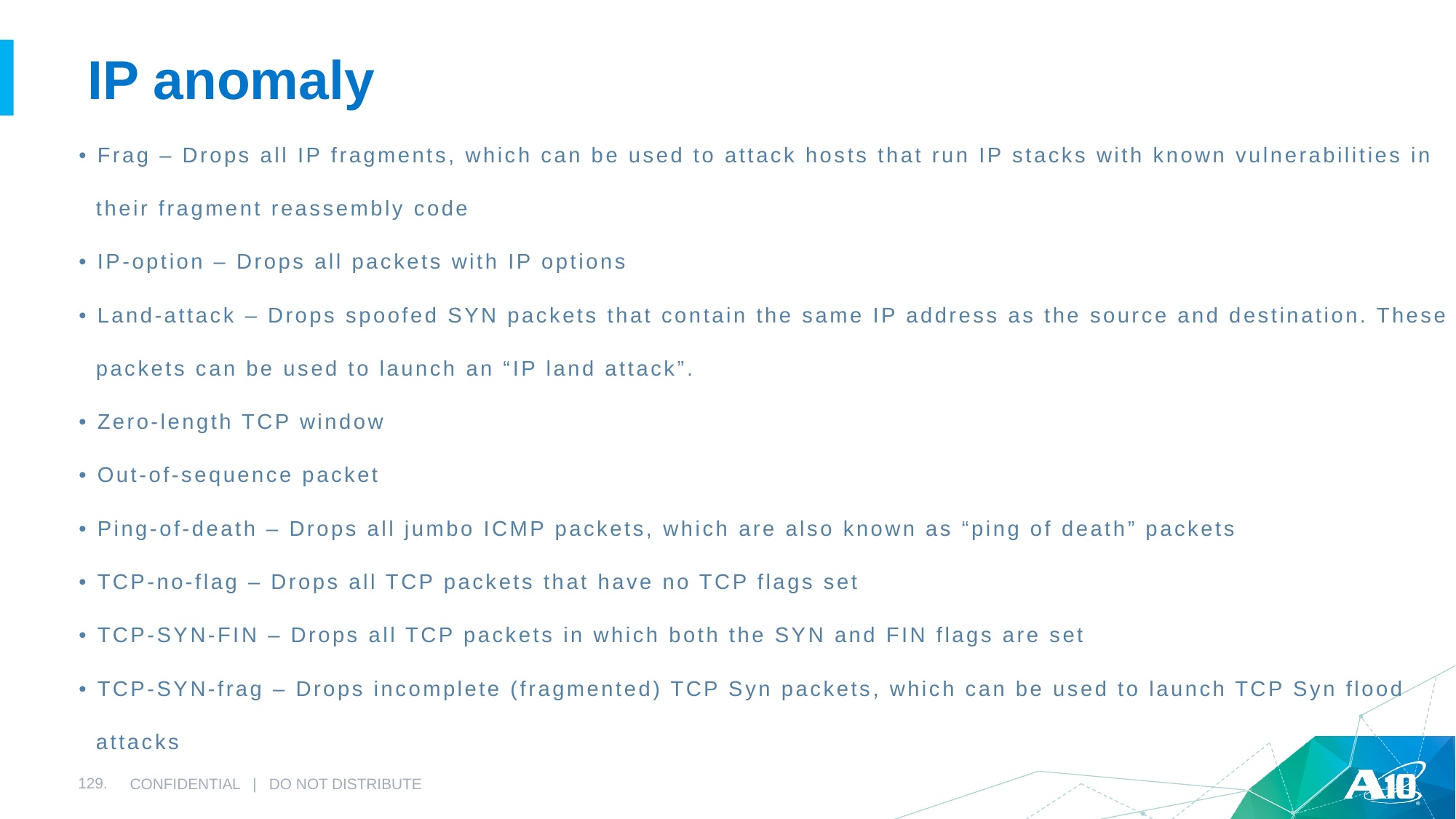

# IP anomaly
• Frag – Drops all IP fragments, which can be used to attack hosts that run IP stacks with known vulnerabilities in
  their fragment reassembly code
• IP-option – Drops all packets with IP options
• Land-attack – Drops spoofed SYN packets that contain the same IP address as the source and destination. These
  packets can be used to launch an “IP land attack”.
• Zero-length TCP window
• Out-of-sequence packet
• Ping-of-death – Drops all jumbo ICMP packets, which are also known as “ping of death” packets
• TCP-no-flag – Drops all TCP packets that have no TCP flags set
• TCP-SYN-FIN – Drops all TCP packets in which both the SYN and FIN flags are set
• TCP-SYN-frag – Drops incomplete (fragmented) TCP Syn packets, which can be used to launch TCP Syn flood
  attacks